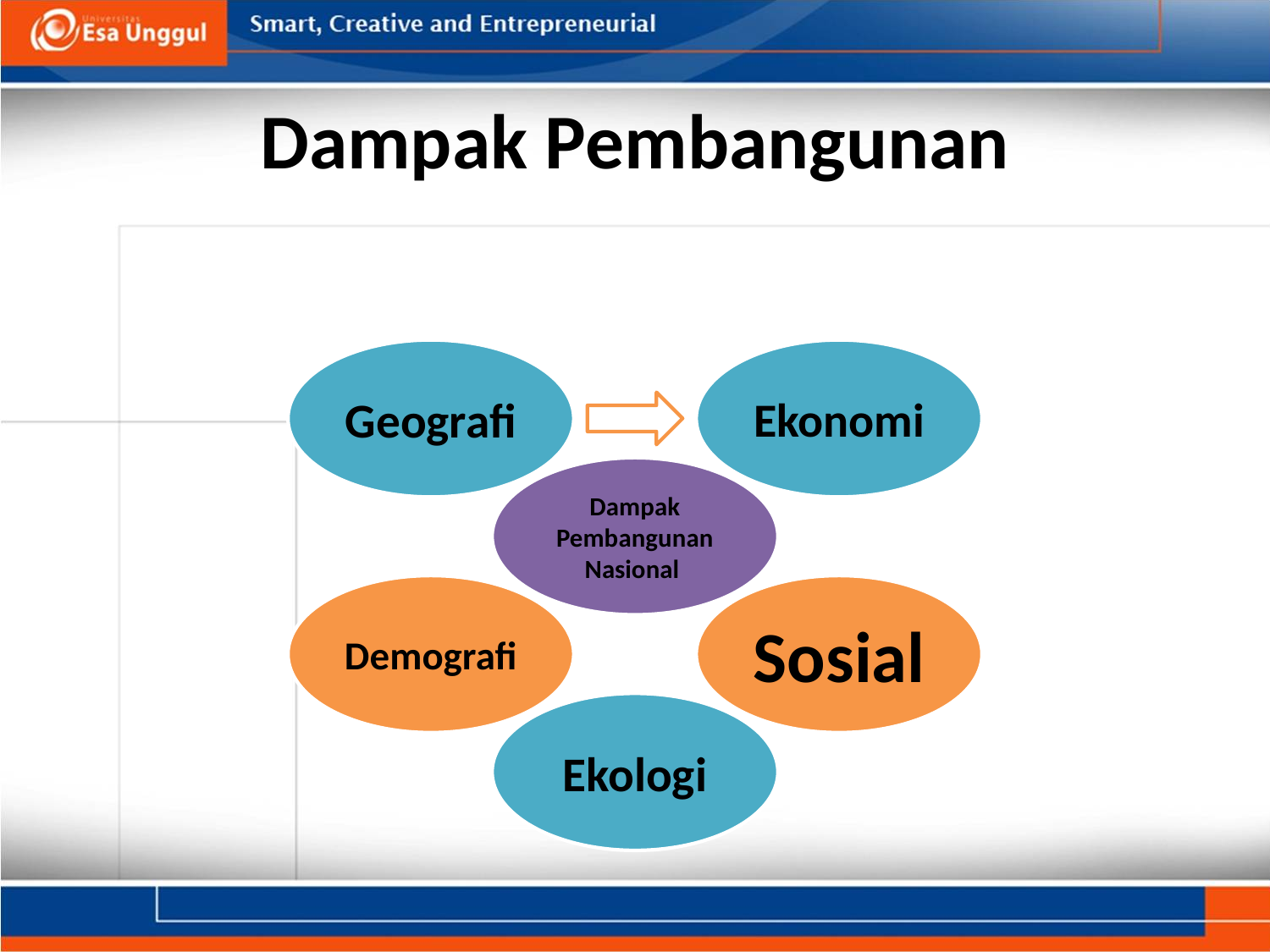

# Dampak Pembangunan
Dampak Pembangunan Nasional
Ekonomi
Sosial
Ekologi
Demografi
Geografi